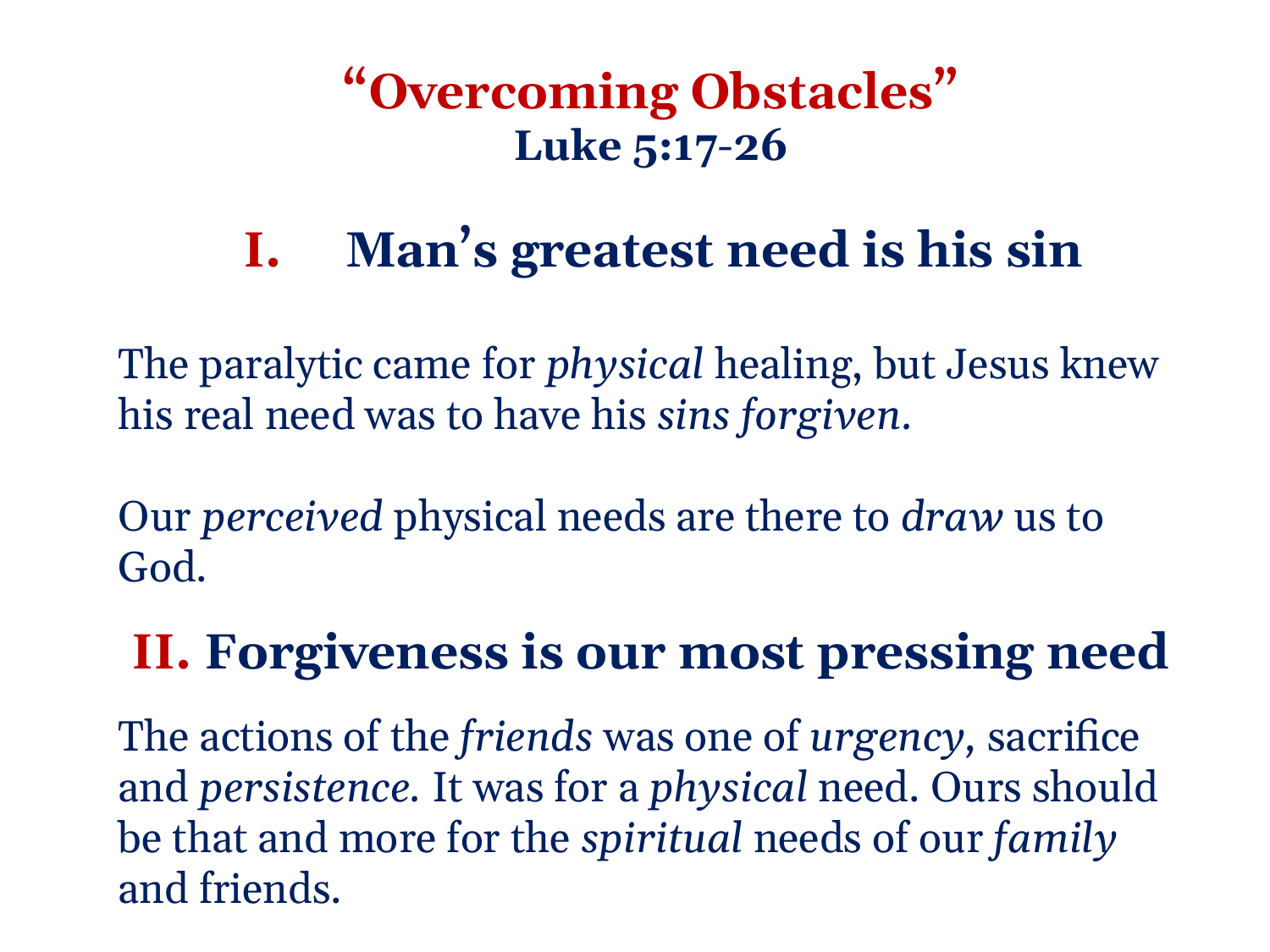

“Overcoming Obstacles”
Luke 5:17-26
  I.	Man’s greatest need is his sin

The paralytic came for physical healing, but Jesus knew his real need was to have his sins forgiven.

Our perceived physical needs are there to draw us to God.

II. Forgiveness is our most pressing need

The actions of the friends was one of urgency, sacrifice and persistence. It was for a physical need. Ours should be that and more for the spiritual needs of our family and friends.